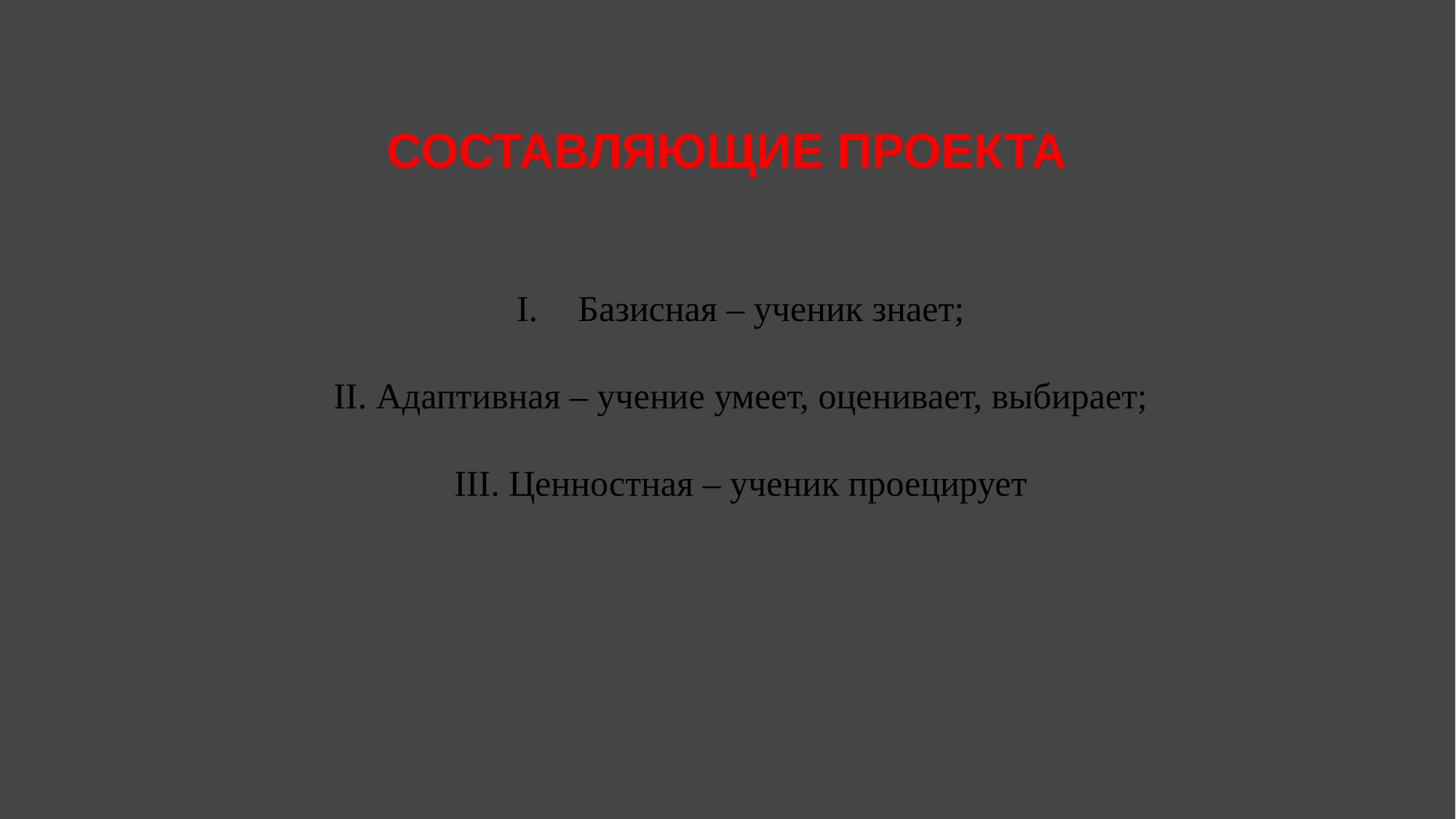

# Составляющие проекта
Базисная – ученик знает;

II. Адаптивная – учение умеет, оценивает, выбирает;

III. Ценностная – ученик проецирует